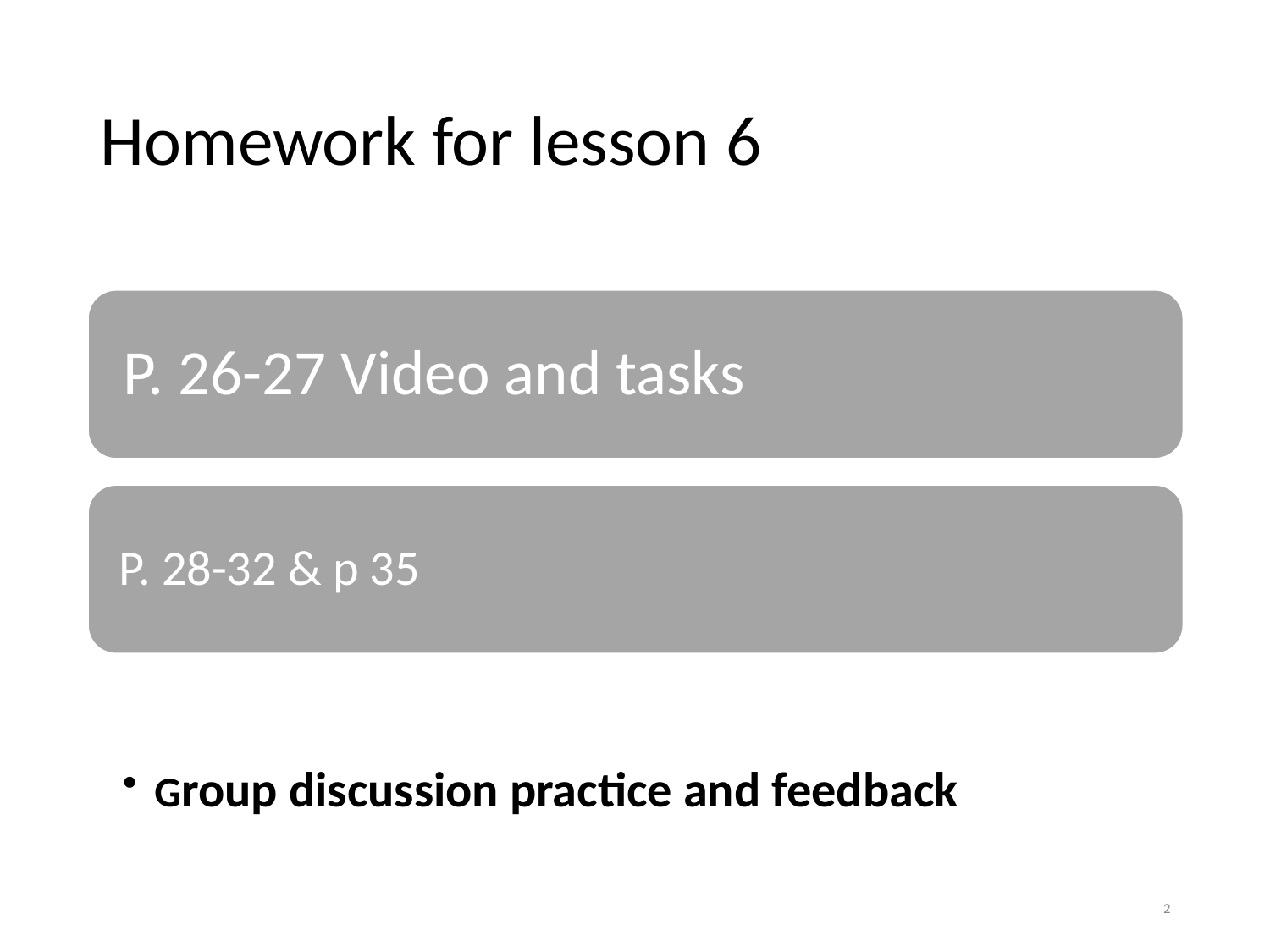

# Homework for lesson 6
P. 26-27 Video and tasks
P. 28-32 & p 35

Group discussion practice and feedback
2